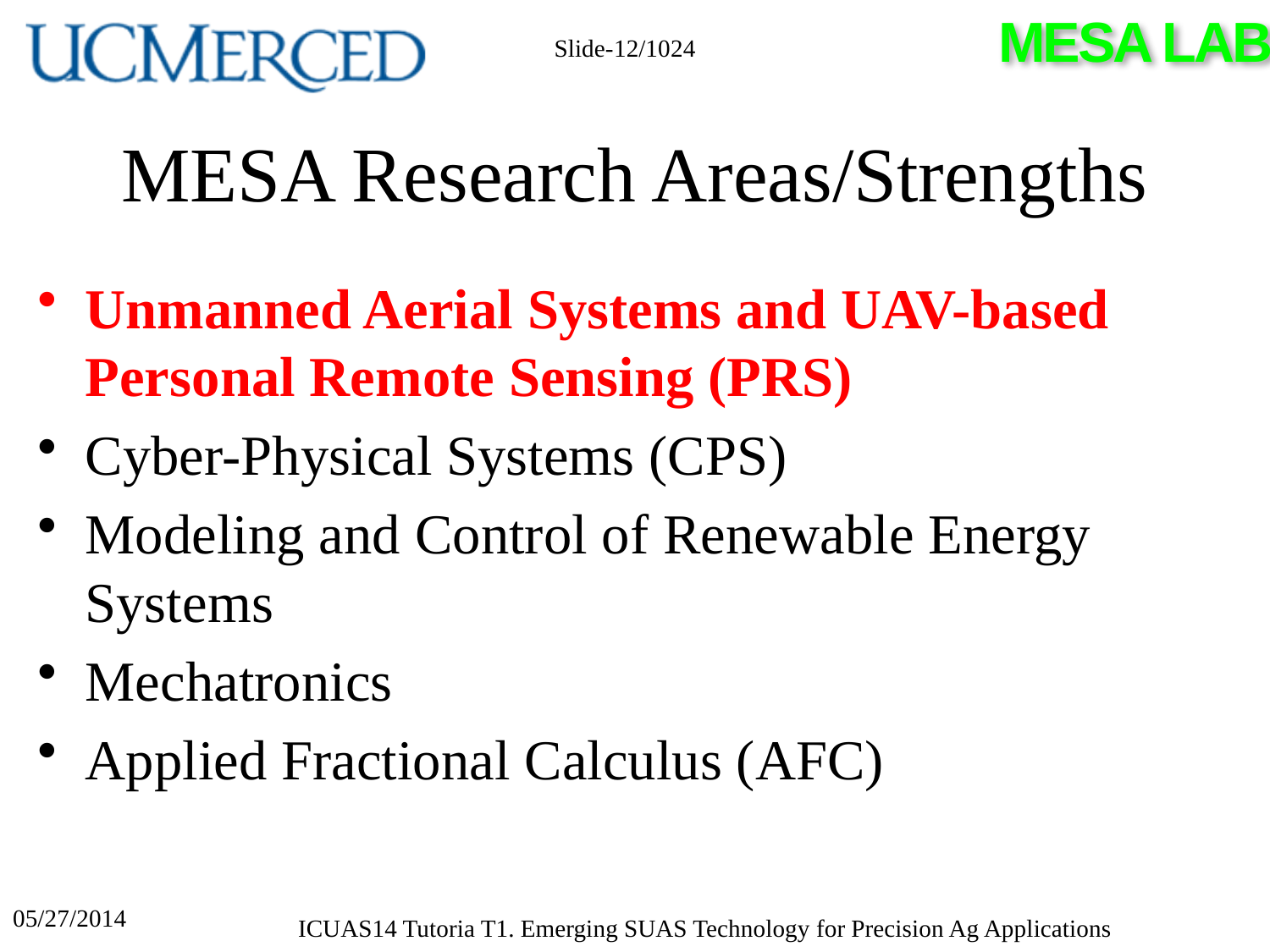

Slide-12/1024
# MESA Research Areas/Strengths
Unmanned Aerial Systems and UAV-based Personal Remote Sensing (PRS)
Cyber-Physical Systems (CPS)
Modeling and Control of Renewable Energy Systems
Mechatronics
Applied Fractional Calculus (AFC)
05/27/2014
ICUAS14 Tutoria T1. Emerging SUAS Technology for Precision Ag Applications